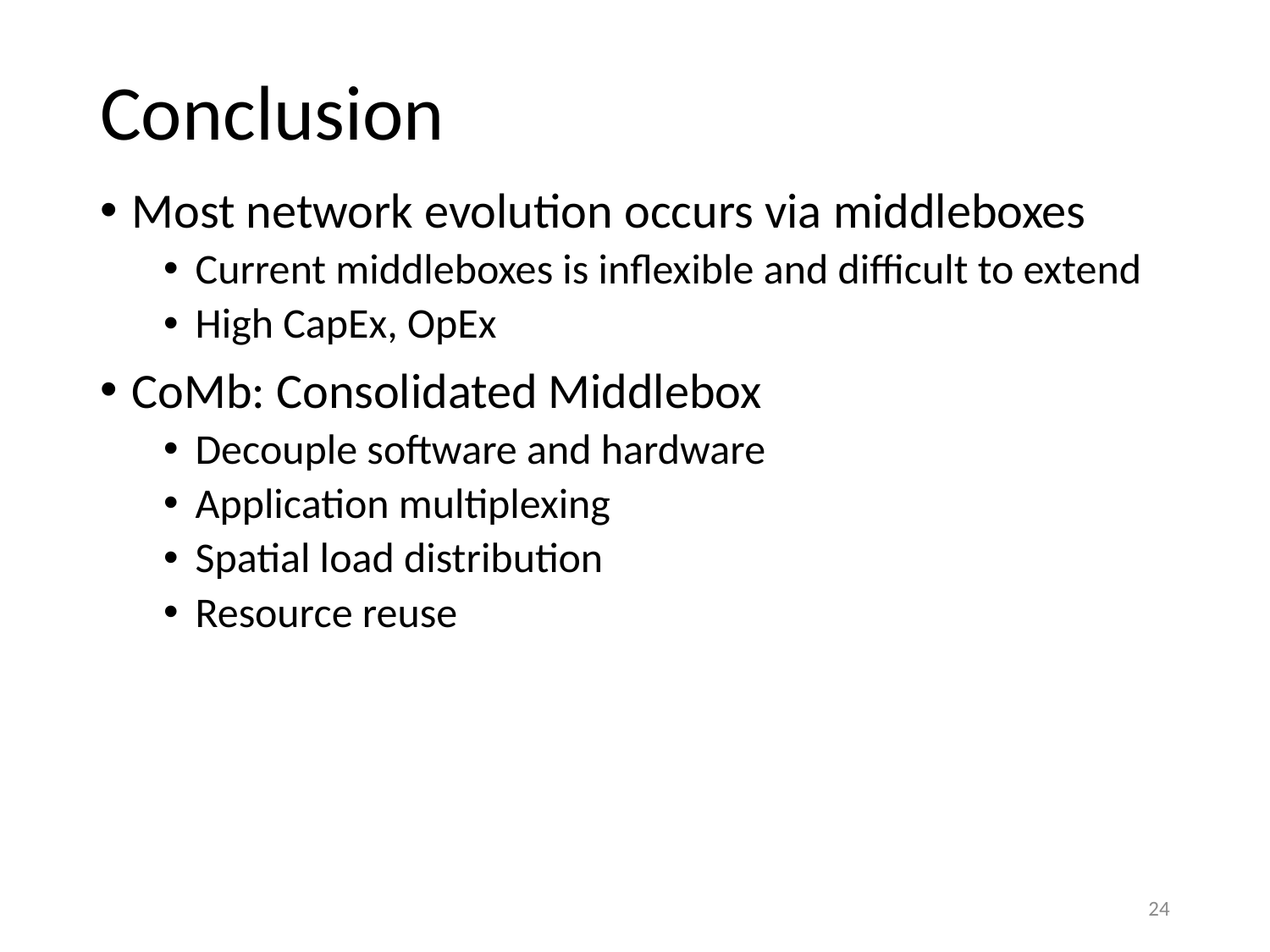

# Conclusion
Most network evolution occurs via middleboxes
Current middleboxes is inflexible and difficult to extend
High CapEx, OpEx
CoMb: Consolidated Middlebox
Decouple software and hardware
Application multiplexing
Spatial load distribution
Resource reuse

24